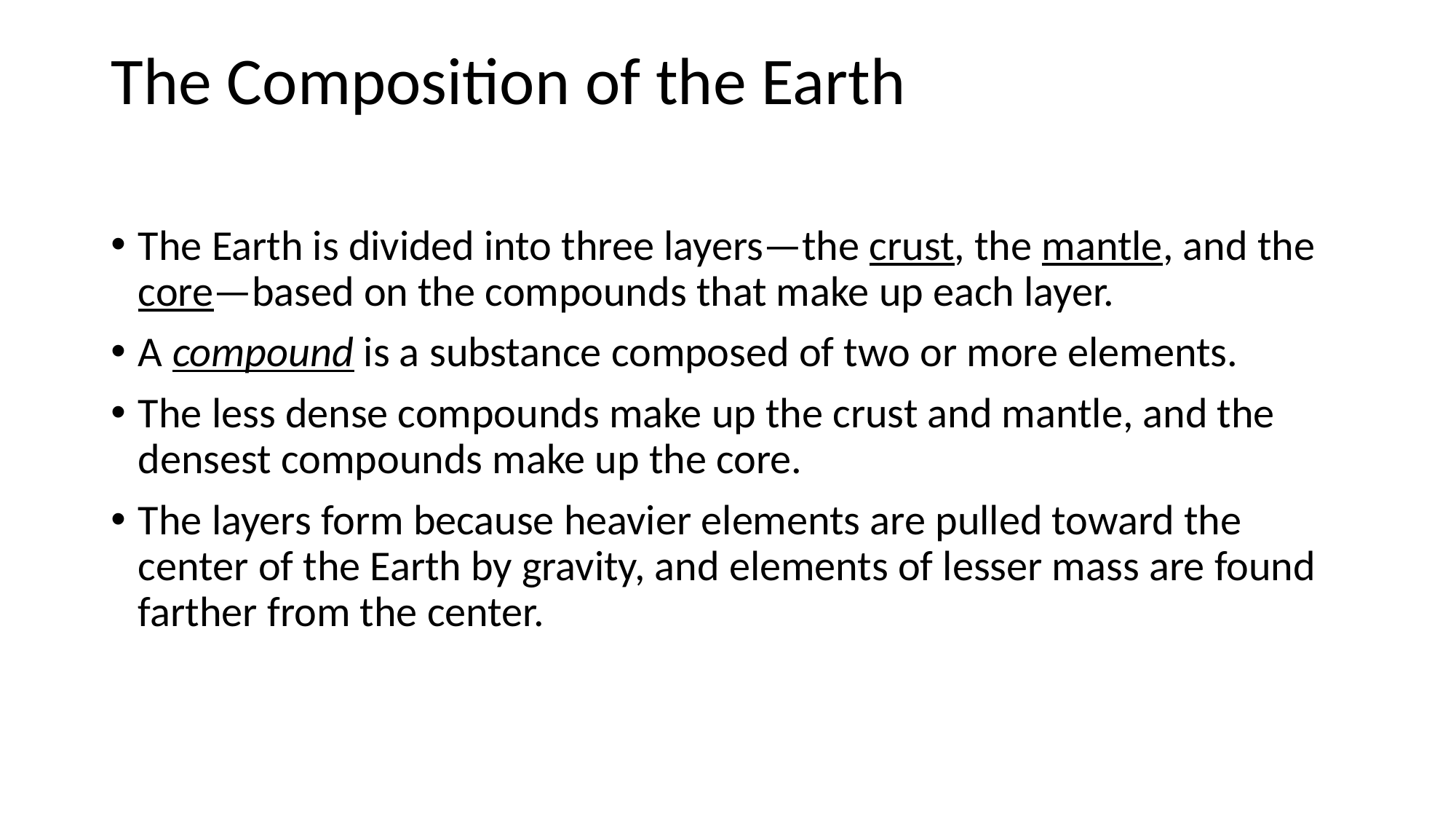

# The Composition of the Earth
The Earth is divided into three layers—the crust, the mantle, and the core—based on the compounds that make up each layer.
A compound is a substance composed of two or more elements.
The less dense compounds make up the crust and mantle, and the densest compounds make up the core.
The layers form because heavier elements are pulled toward the center of the Earth by gravity, and elements of lesser mass are found farther from the center.